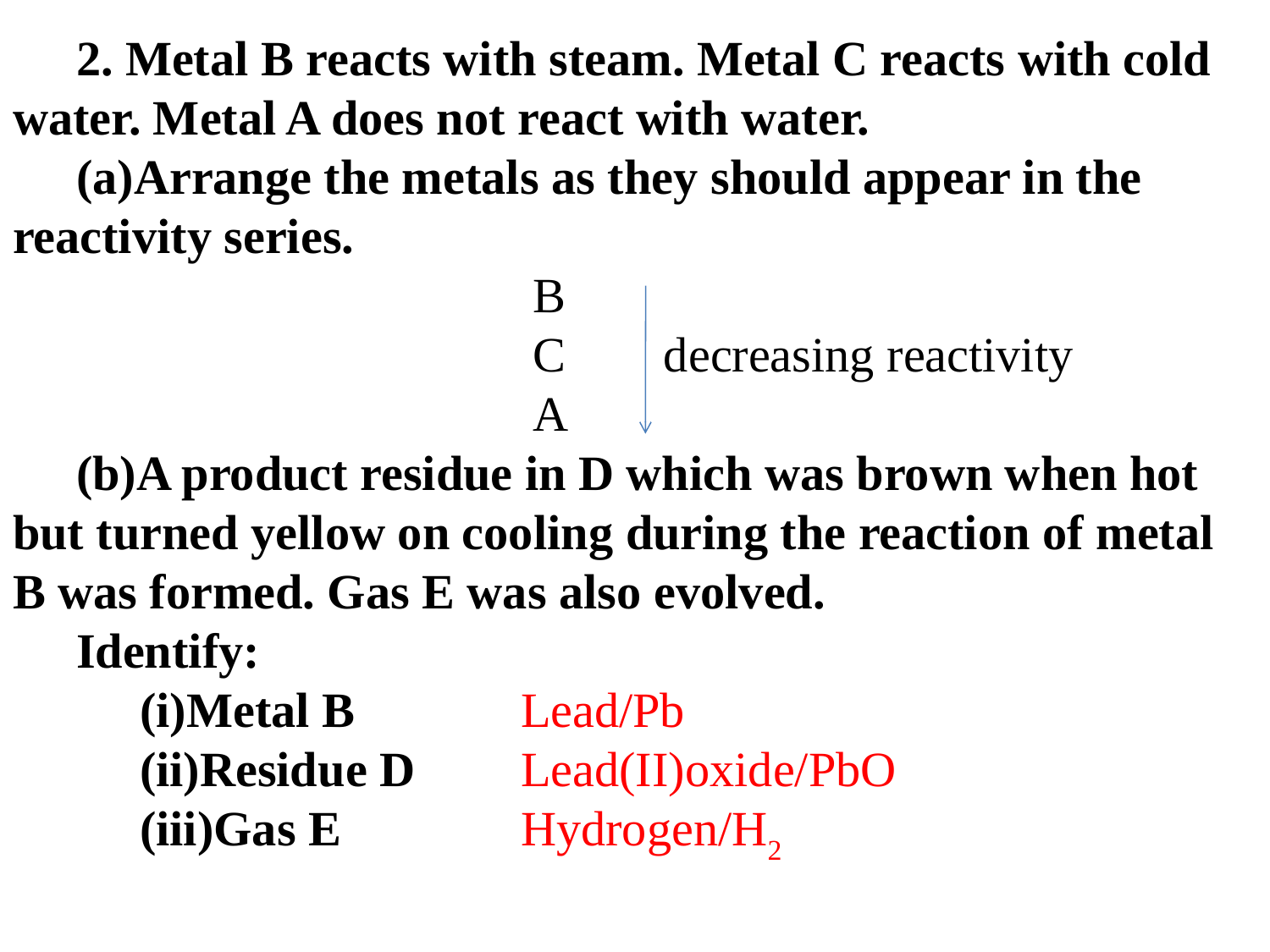

2. Metal B reacts with steam. Metal C reacts with cold water. Metal A does not react with water.
(a)Arrange the metals as they should appear in the reactivity series.
  				 B
				 C        decreasing reactivity
				 A
(b)A product residue in D which was brown when hot but turned yellow on cooling during the reaction of metal B was formed. Gas E was also evolved.
Identify:
	(i)Metal B		Lead/Pb
	(ii)Residue D	Lead(II)oxide/PbO
	(iii)Gas E		Hydrogen/H2